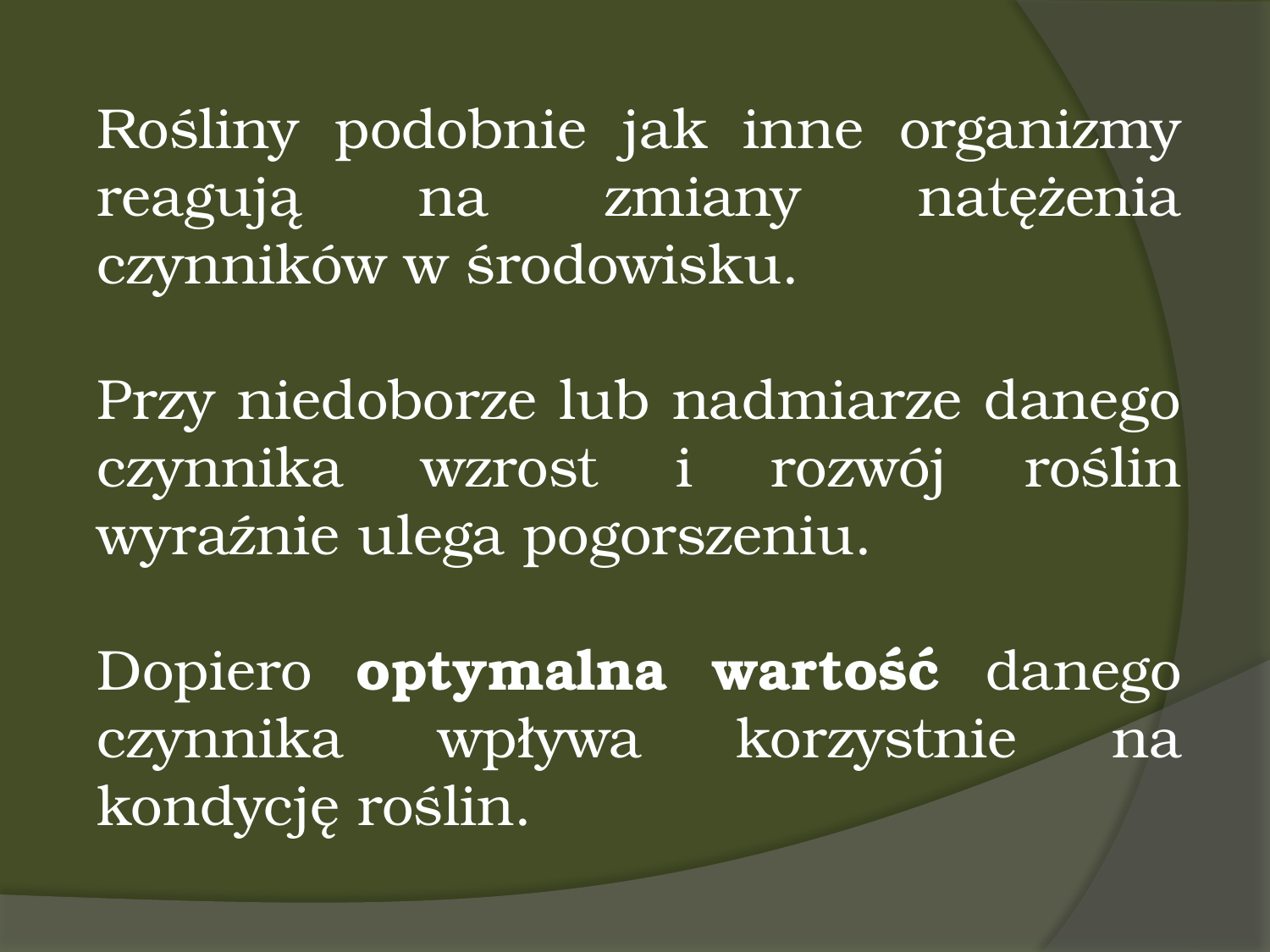

Rośliny podobnie jak inne organizmy reagują na zmiany natężenia czynników w środowisku.

Przy niedoborze lub nadmiarze danego czynnika wzrost i rozwój roślin wyraźnie ulega pogorszeniu.

Dopiero optymalna wartość danego czynnika wpływa korzystnie na kondycję roślin.